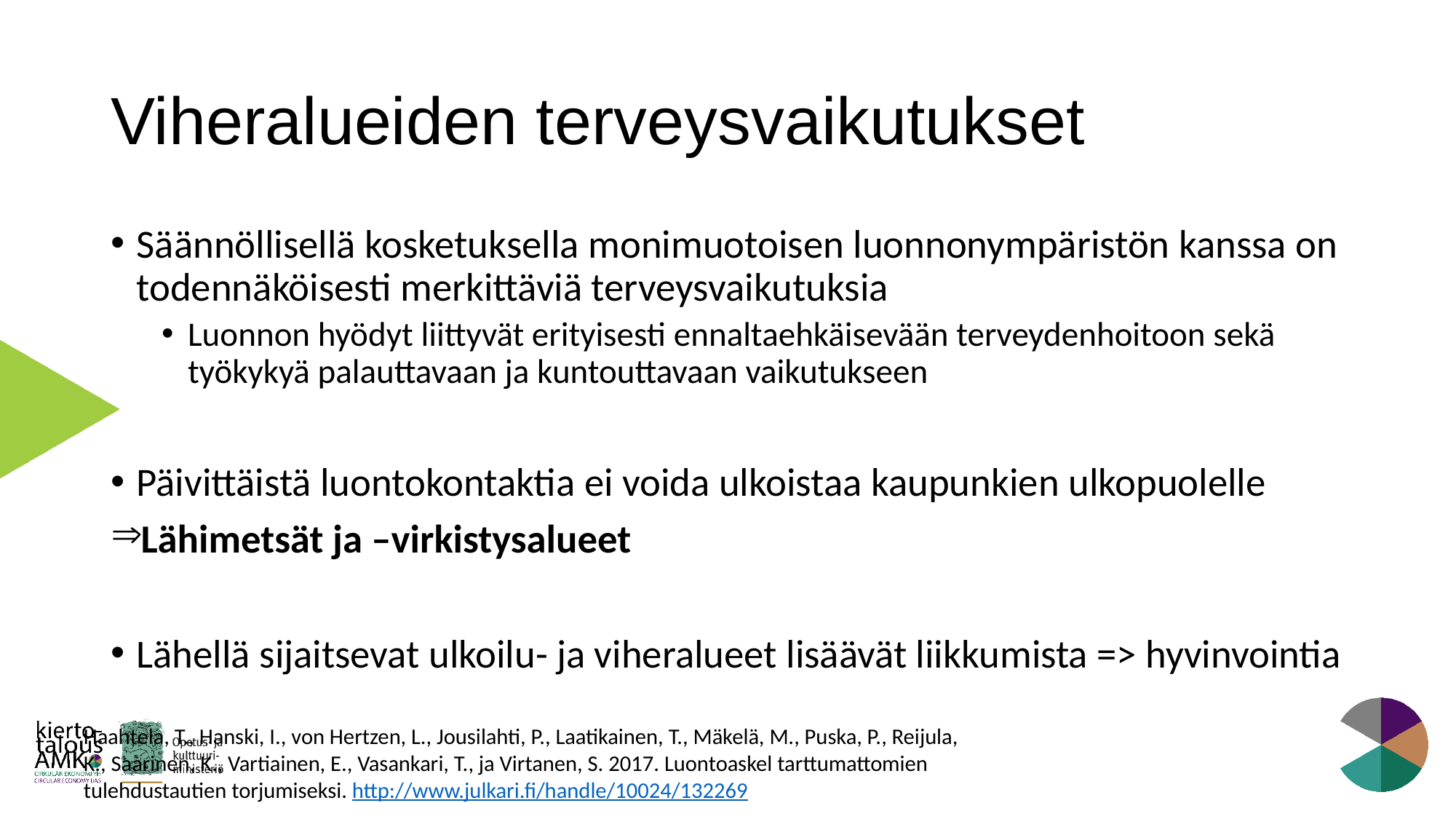

# Viheralueiden terveysvaikutukset
Säännöllisellä kosketuksella monimuotoisen luonnonympäristön kanssa on todennäköisesti merkittäviä terveysvaikutuksia
Luonnon hyödyt liittyvät erityisesti ennaltaehkäisevään terveydenhoitoon sekä työkykyä palauttavaan ja kuntouttavaan vaikutukseen

Päivittäistä luontokontaktia ei voida ulkoistaa kaupunkien ulkopuolelle
Lähimetsät ja –virkistysalueet

Lähellä sijaitsevat ulkoilu- ja viheralueet lisäävät liikkumista => hyvinvointia

Haahtela, T., Hanski, I., von Hertzen, L., Jousilahti, P., Laatikainen, T., Mäkelä, M., Puska, P., Reijula,
K., Saarinen, K., Vartiainen, E., Vasankari, T., ja Virtanen, S. 2017. Luontoaskel tarttumattomien
tulehdustautien torjumiseksi. http://www.julkari.fi/handle/10024/132269